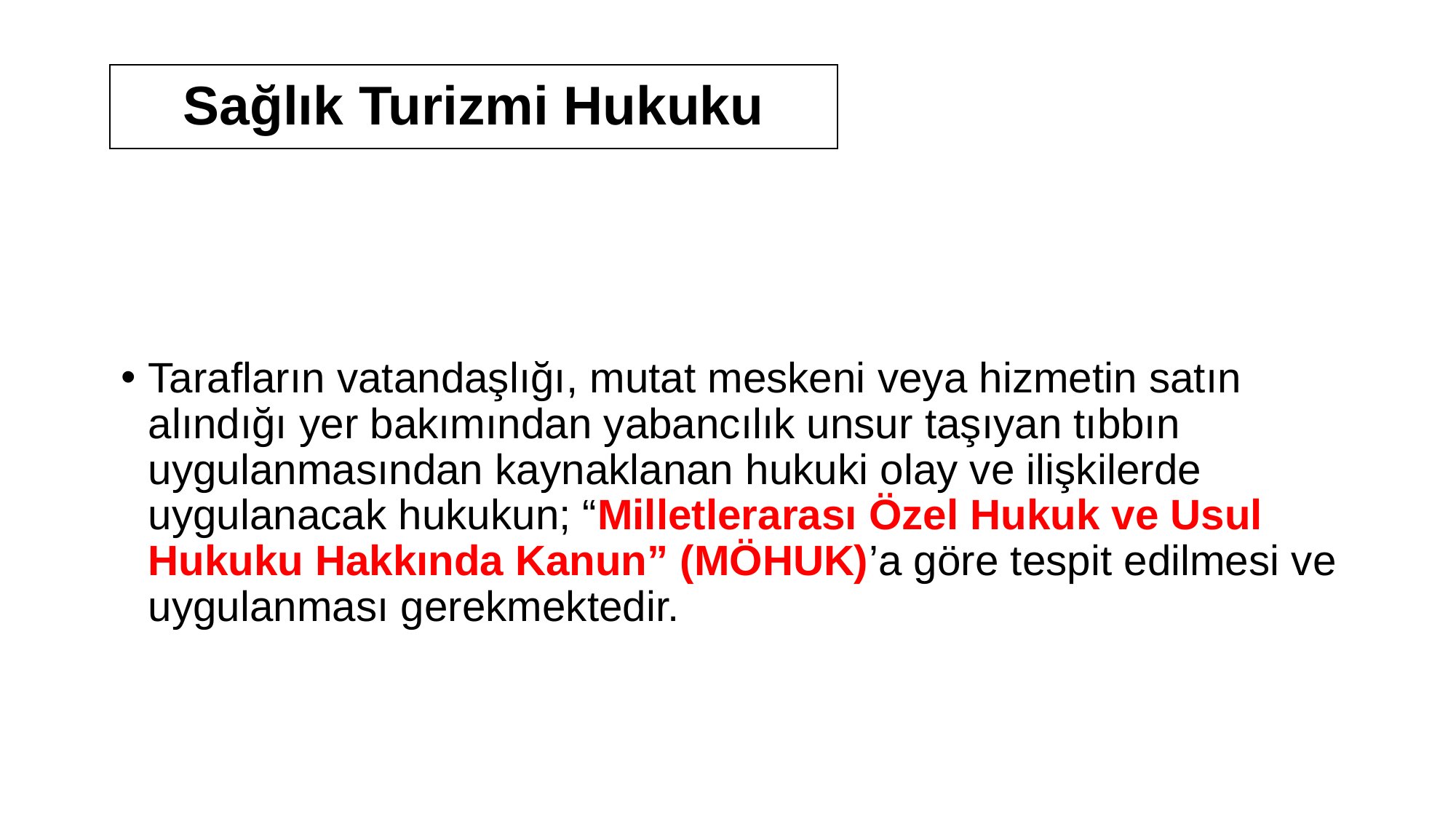

# Sağlık Turizmi Hukuku

Tarafların vatandaşlığı, mutat meskeni veya hizmetin satın alındığı yer bakımından yabancılık unsur taşıyan tıbbın uygulanmasından kaynaklanan hukuki olay ve ilişkilerde uygulanacak hukukun; “Milletlerarası Özel Hukuk ve Usul Hukuku Hakkında Kanun” (MÖHUK)’a göre tespit edilmesi ve uygulanması gerekmektedir.